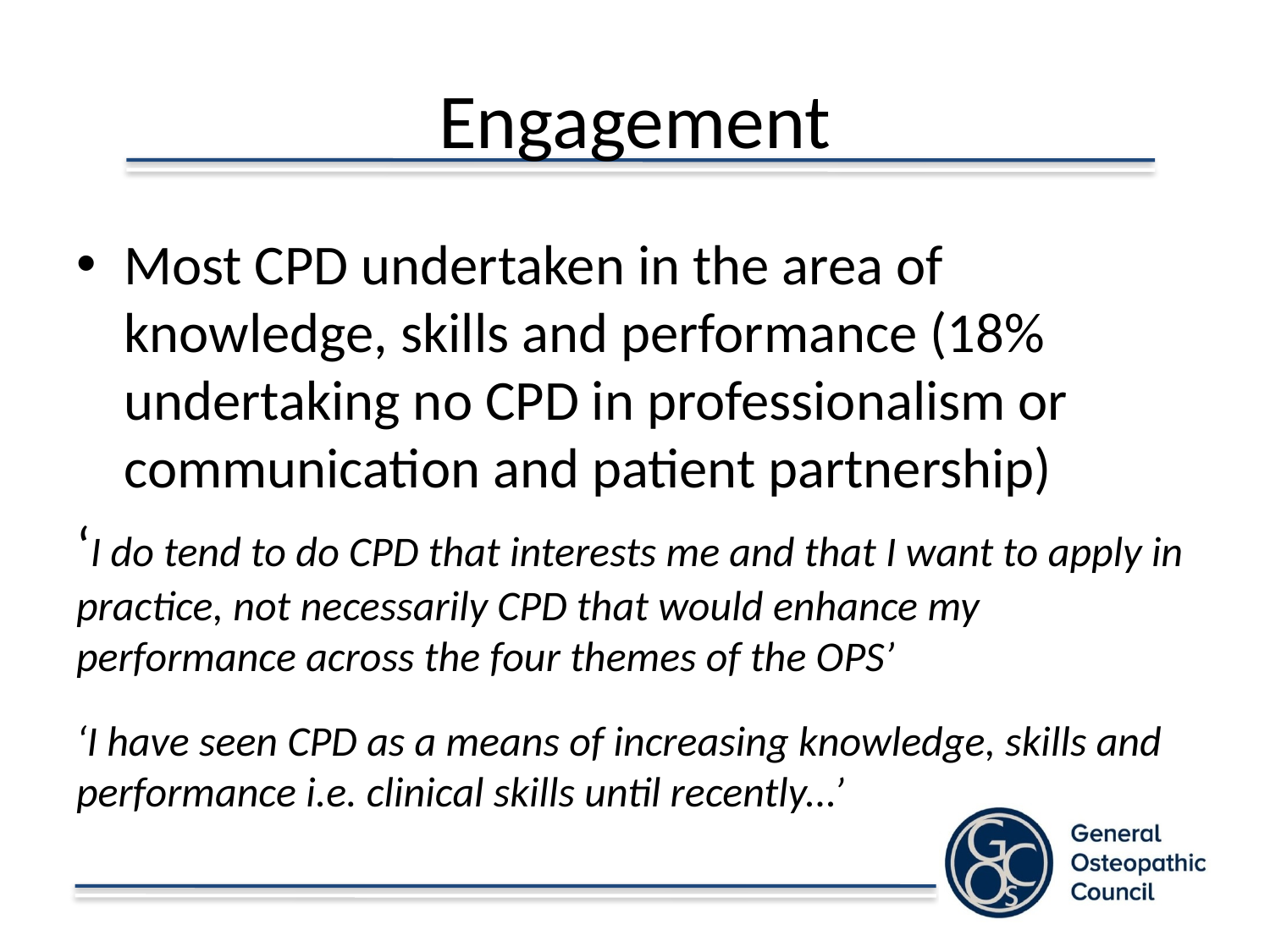

# Engagement
Most CPD undertaken in the area of knowledge, skills and performance (18% undertaking no CPD in professionalism or communication and patient partnership)
‘I do tend to do CPD that interests me and that I want to apply in practice, not necessarily CPD that would enhance my performance across the four themes of the OPS’

‘I have seen CPD as a means of increasing knowledge, skills and performance i.e. clinical skills until recently...’